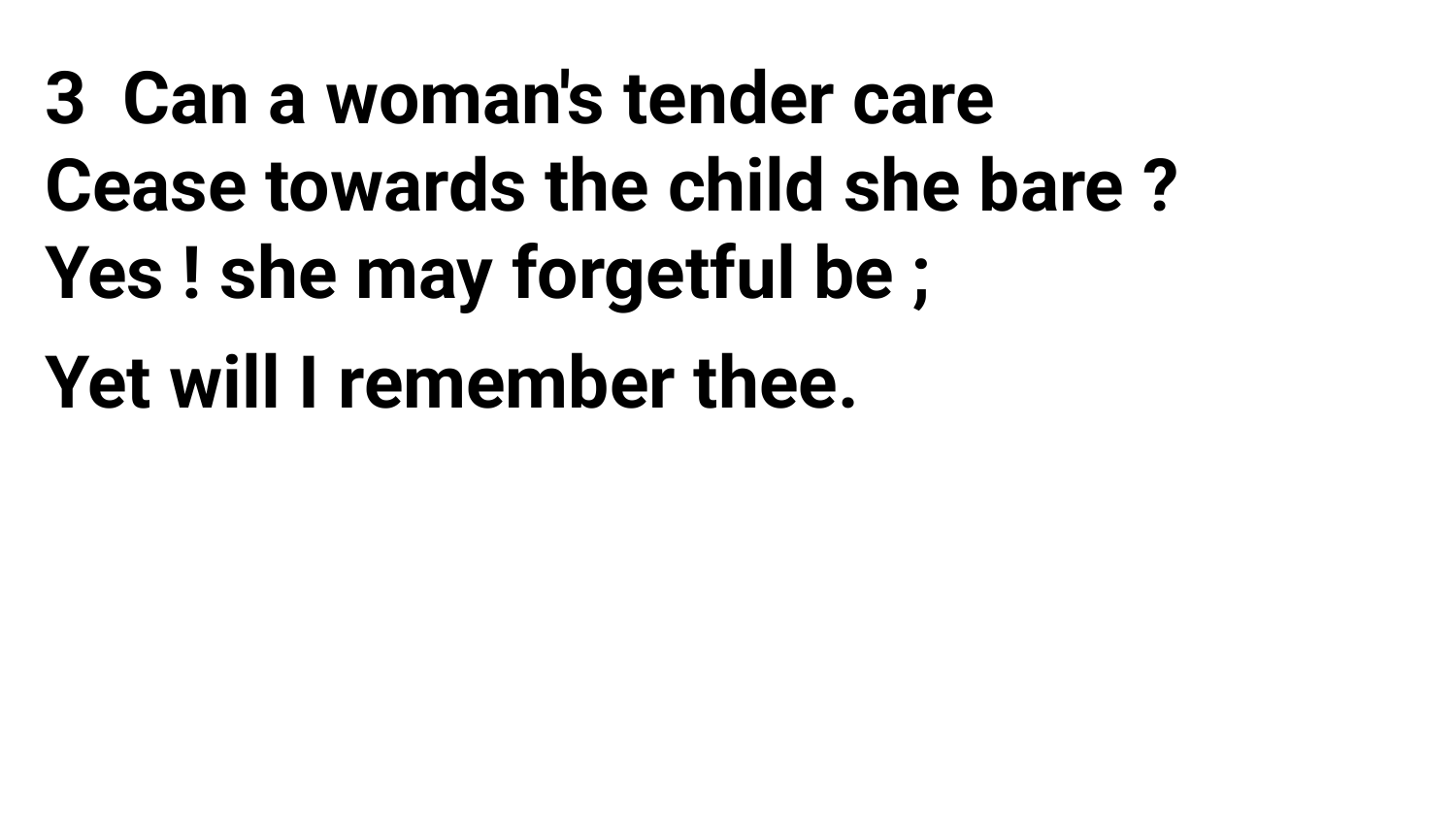

3  Can a woman's tender care
Cease towards the child she bare ?
Yes ! she may forgetful be ;
Yet will I remember thee.